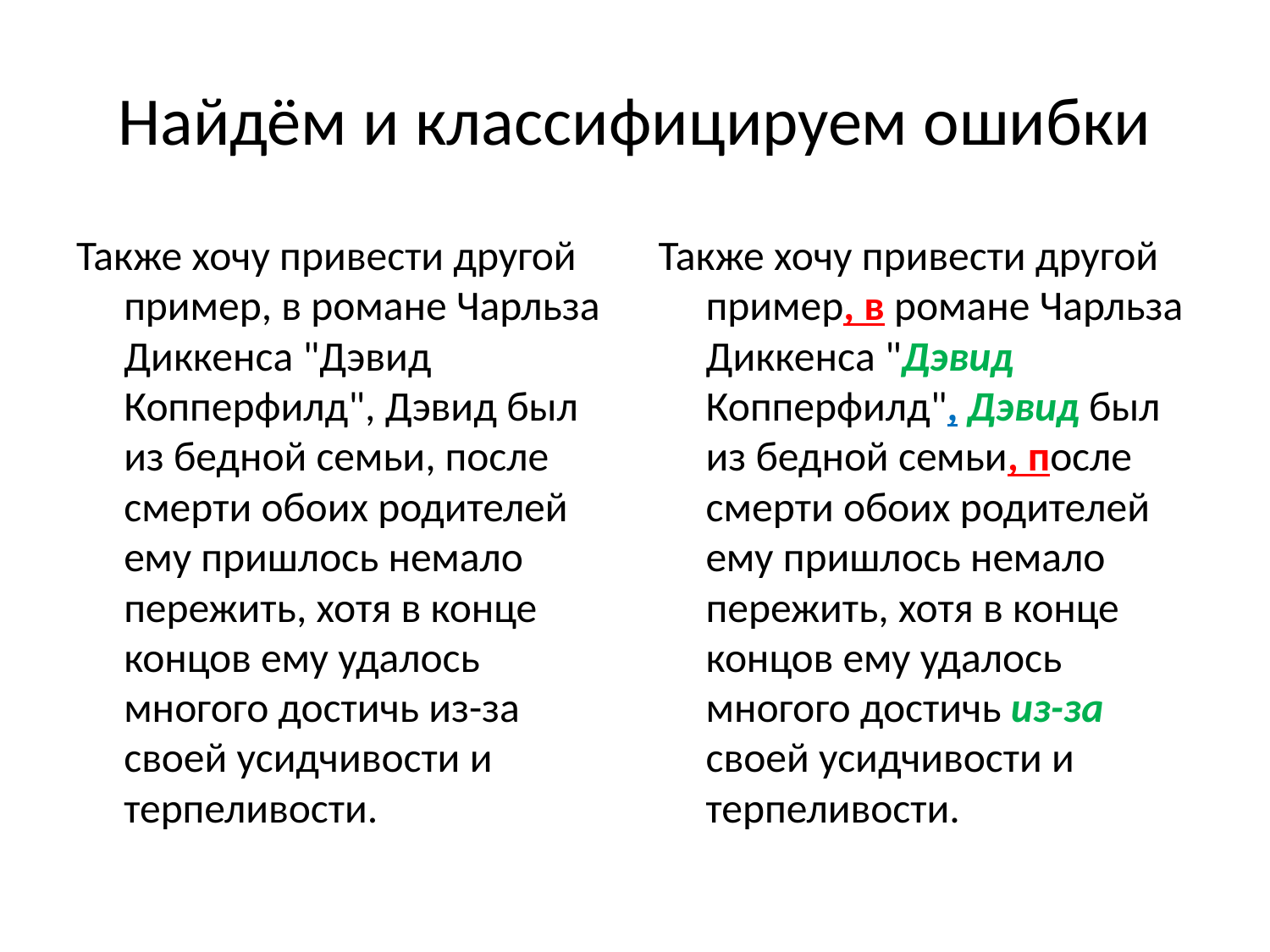

# Найдём и классифицируем ошибки
Также хочу привести другой пример, в романе Чарльза Диккенса "Дэвид Копперфилд", Дэвид был из бедной семьи, после смерти обоих родителей ему пришлось немало пережить, хотя в конце концов ему удалось многого достичь из-за своей усидчивости и терпеливости.
Также хочу привести другой пример, в романе Чарльза Диккенса "Дэвид Копперфилд", Дэвид был из бедной семьи, после смерти обоих родителей ему пришлось немало пережить, хотя в конце концов ему удалось многого достичь из-за своей усидчивости и терпеливости.